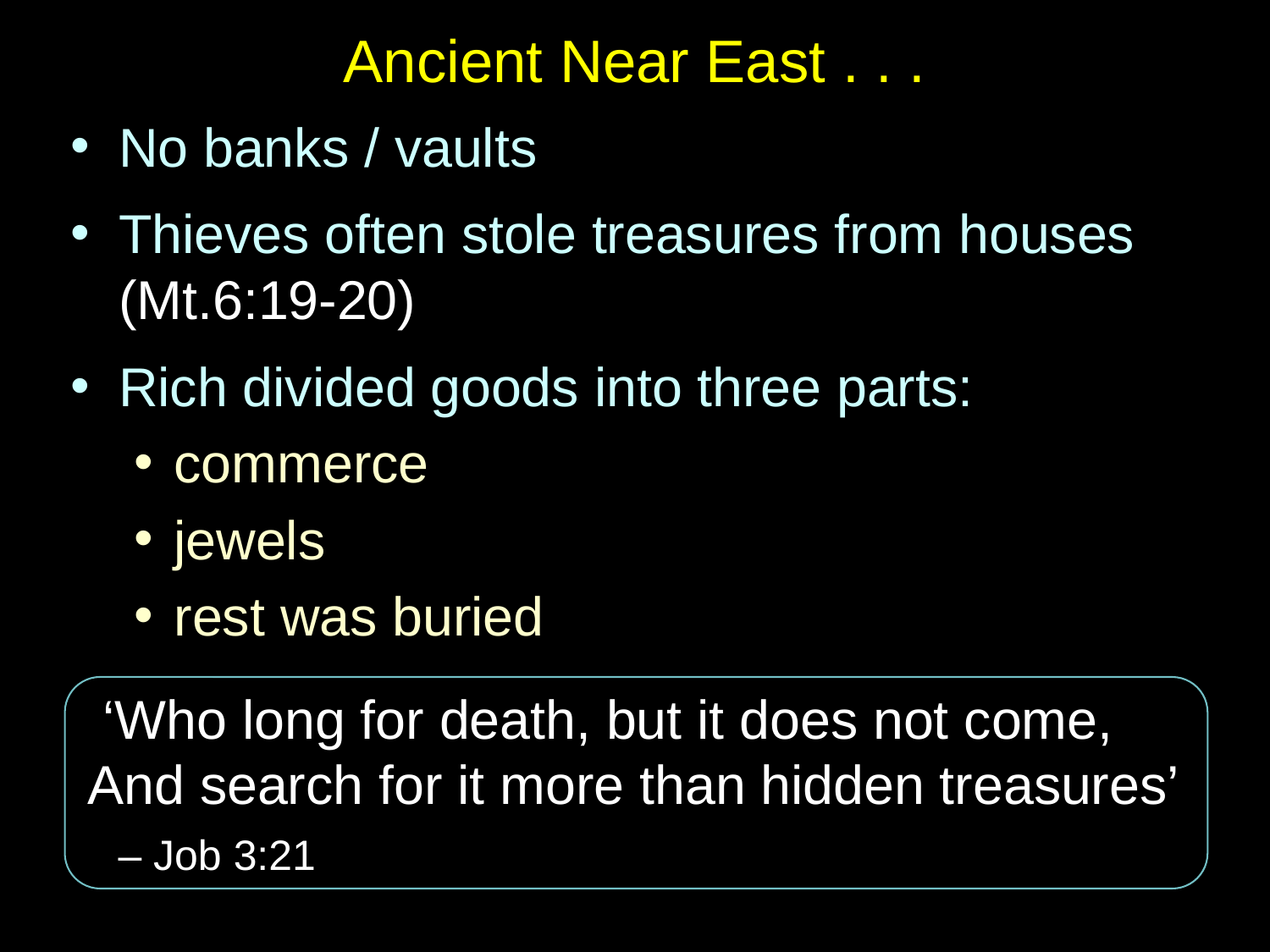

# Ancient Near East . . .
No banks / vaults
Thieves often stole treasures from houses (Mt.6:19-20)
Rich divided goods into three parts:
commerce
jewels
rest was buried
 ‘Who long for death, but it does not come, And search for it more than hidden treasures’   – Job 3:21